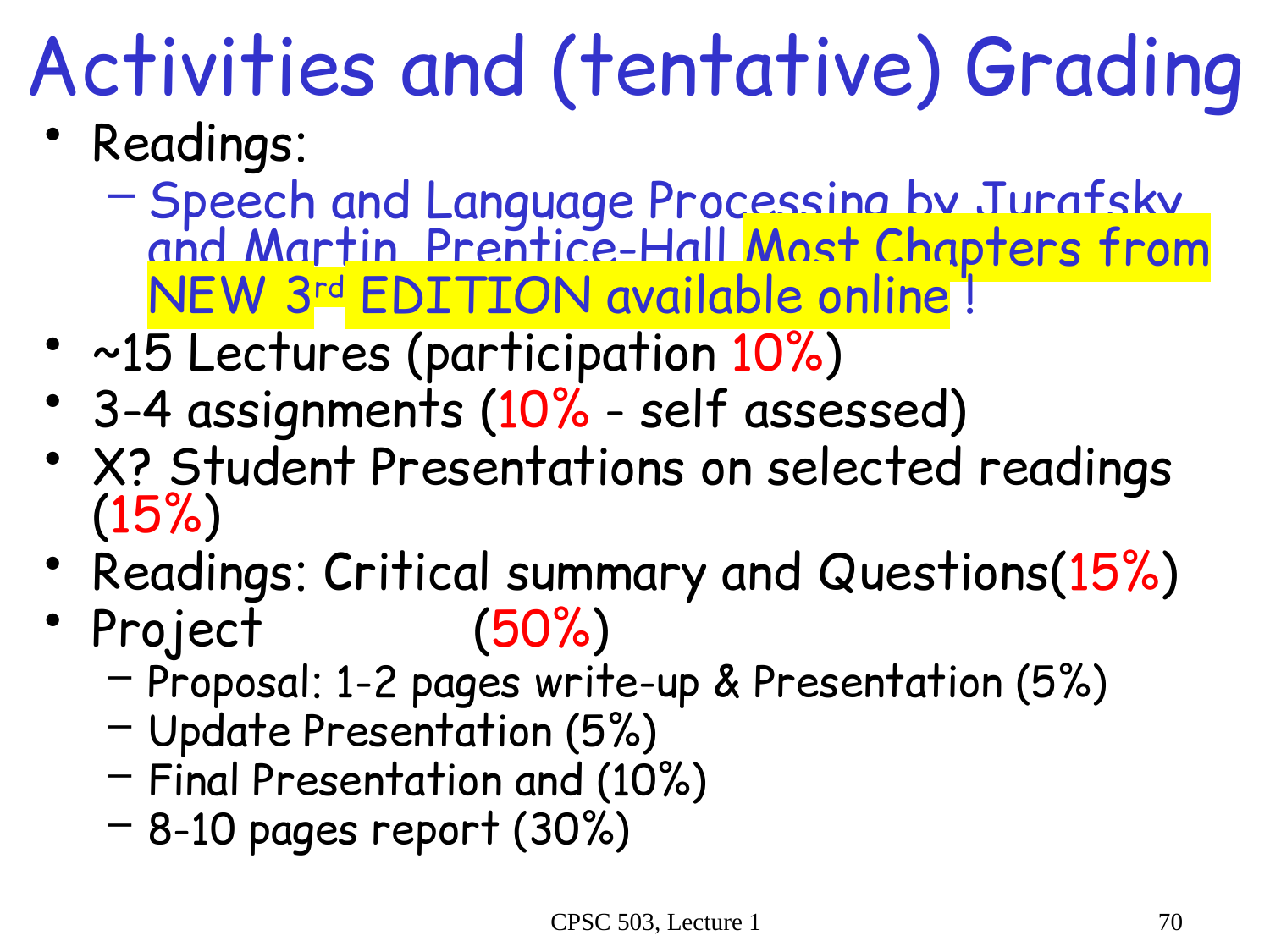

# Activities and (tentative) Grading
Readings:
Speech and Language Processing by Jurafsky and Martin, Prentice-Hall Most Chapters from NEW 3rd EDITION available online !
~15 Lectures (participation 10%)
3-4 assignments (10% - self assessed)
X? Student Presentations on selected readings (15%)
Readings: Critical summary and Questions(15%)
Project		(50%)
Proposal: 1-2 pages write-up & Presentation (5%)
Update Presentation (5%)
Final Presentation and (10%)
8-10 pages report (30%)
CPSC 503, Lecture 1
70